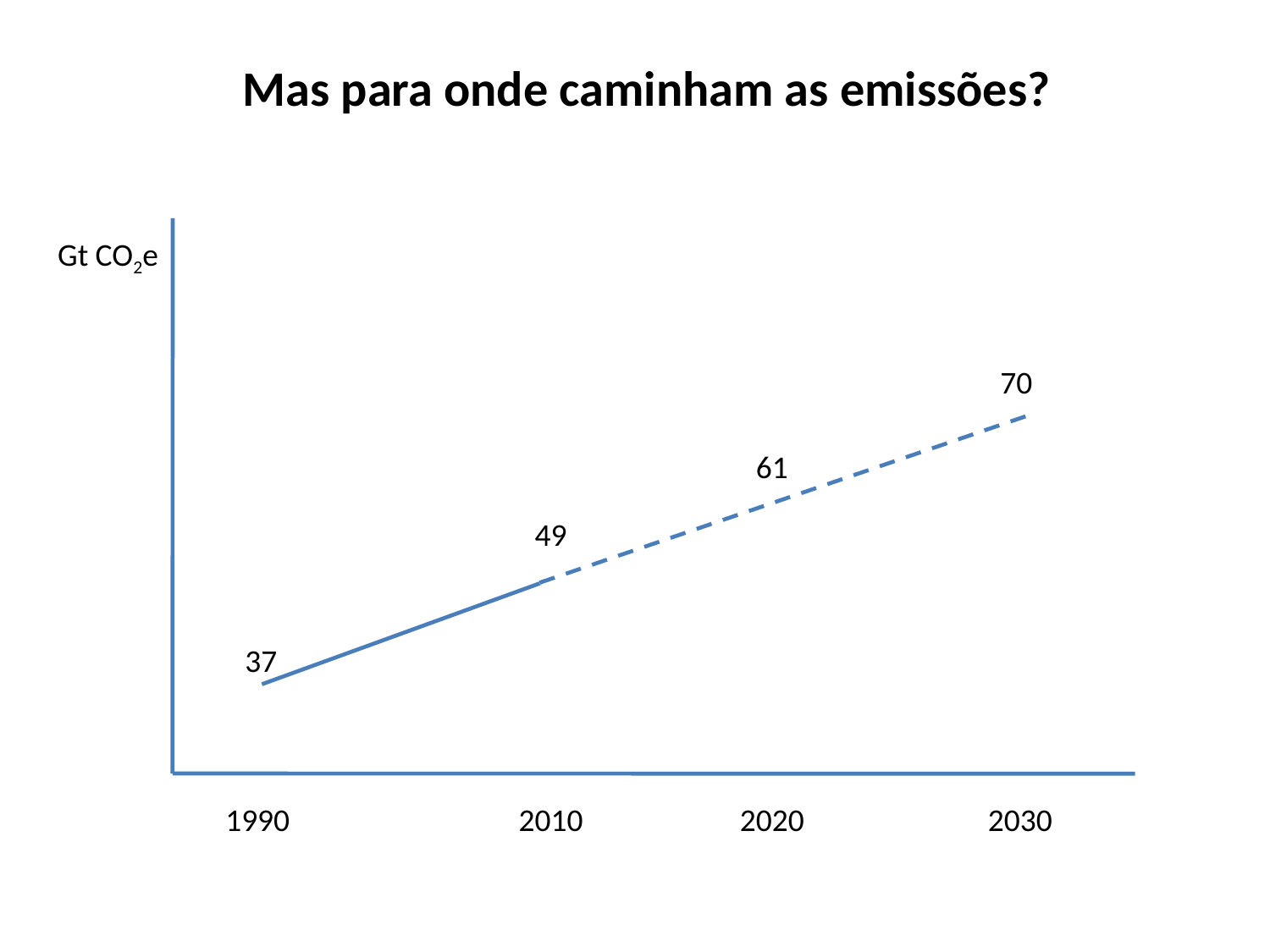

Mas para onde caminham as emissões?
Gt CO2e
70
61
49
37
1990
2010
2020
2030